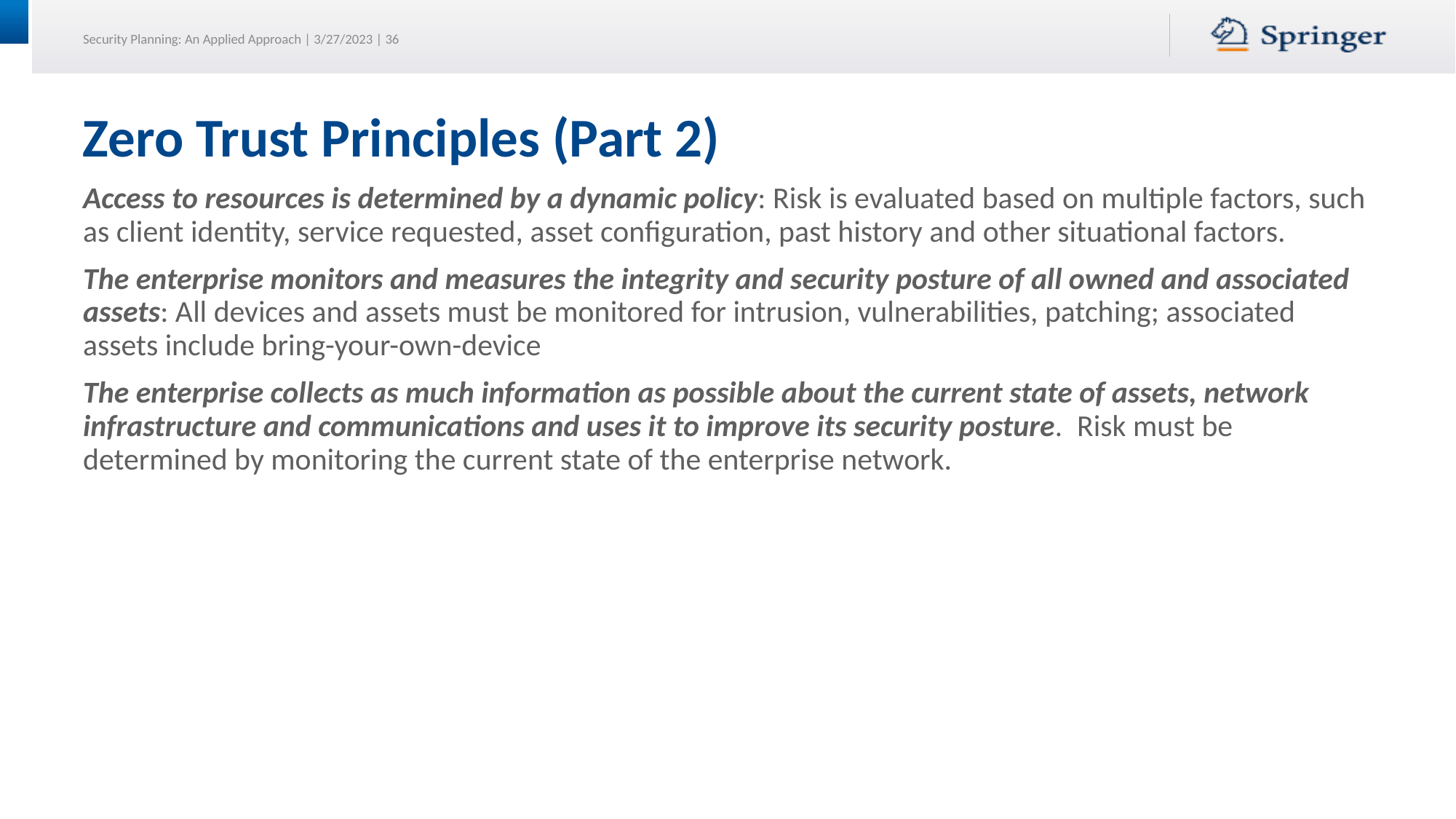

# Zero Trust Principles (Part 2)
Access to resources is determined by a dynamic policy: Risk is evaluated based on multiple factors, such as client identity, service requested, asset configuration, past history and other situational factors.
The enterprise monitors and measures the integrity and security posture of all owned and associated assets: All devices and assets must be monitored for intrusion, vulnerabilities, patching; associated assets include bring-your-own-device
The enterprise collects as much information as possible about the current state of assets, network infrastructure and communications and uses it to improve its security posture.  Risk must be determined by monitoring the current state of the enterprise network.